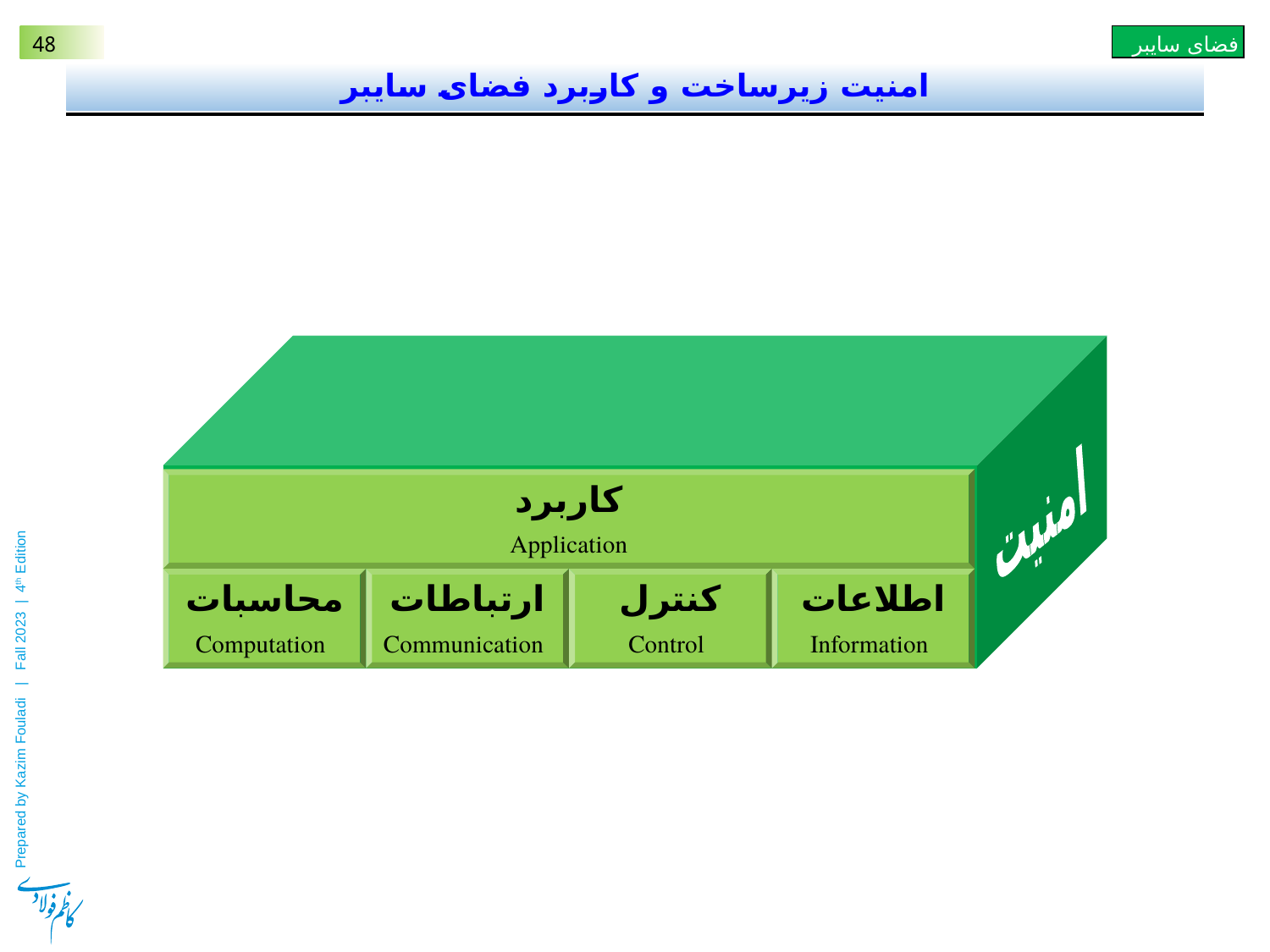

# امنیت زیرساخت و کاربرد فضای سایبر

امنیت
کاربرد

Application
محاسبات

 Computation
ارتباطات

 Communication
کنترل

 Control
اطلاعات

 Information